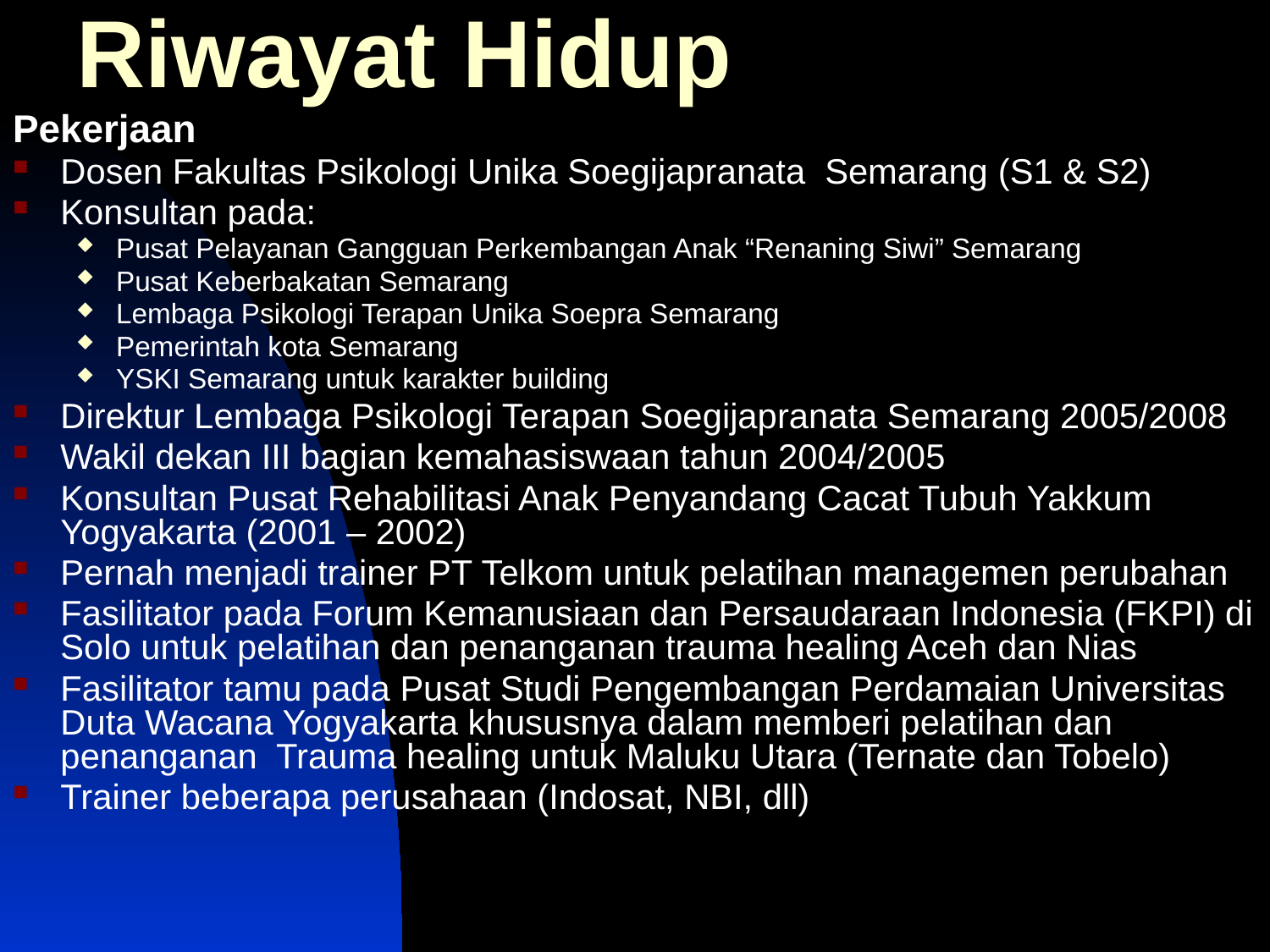

# Riwayat Hidup
Pekerjaan
Dosen Fakultas Psikologi Unika Soegijapranata  Semarang (S1 & S2)
Konsultan pada:
Pusat Pelayanan Gangguan Perkembangan Anak “Renaning Siwi” Semarang
Pusat Keberbakatan Semarang
Lembaga Psikologi Terapan Unika Soepra Semarang
Pemerintah kota Semarang
YSKI Semarang untuk karakter building
Direktur Lembaga Psikologi Terapan Soegijapranata Semarang 2005/2008
Wakil dekan III bagian kemahasiswaan tahun 2004/2005
Konsultan Pusat Rehabilitasi Anak Penyandang Cacat Tubuh Yakkum Yogyakarta (2001 – 2002)
Pernah menjadi trainer PT Telkom untuk pelatihan managemen perubahan
Fasilitator pada Forum Kemanusiaan dan Persaudaraan Indonesia (FKPI) di Solo untuk pelatihan dan penanganan trauma healing Aceh dan Nias
Fasilitator tamu pada Pusat Studi Pengembangan Perdamaian Universitas Duta Wacana Yogyakarta khususnya dalam memberi pelatihan dan penanganan  Trauma healing untuk Maluku Utara (Ternate dan Tobelo)
Trainer beberapa perusahaan (Indosat, NBI, dll)